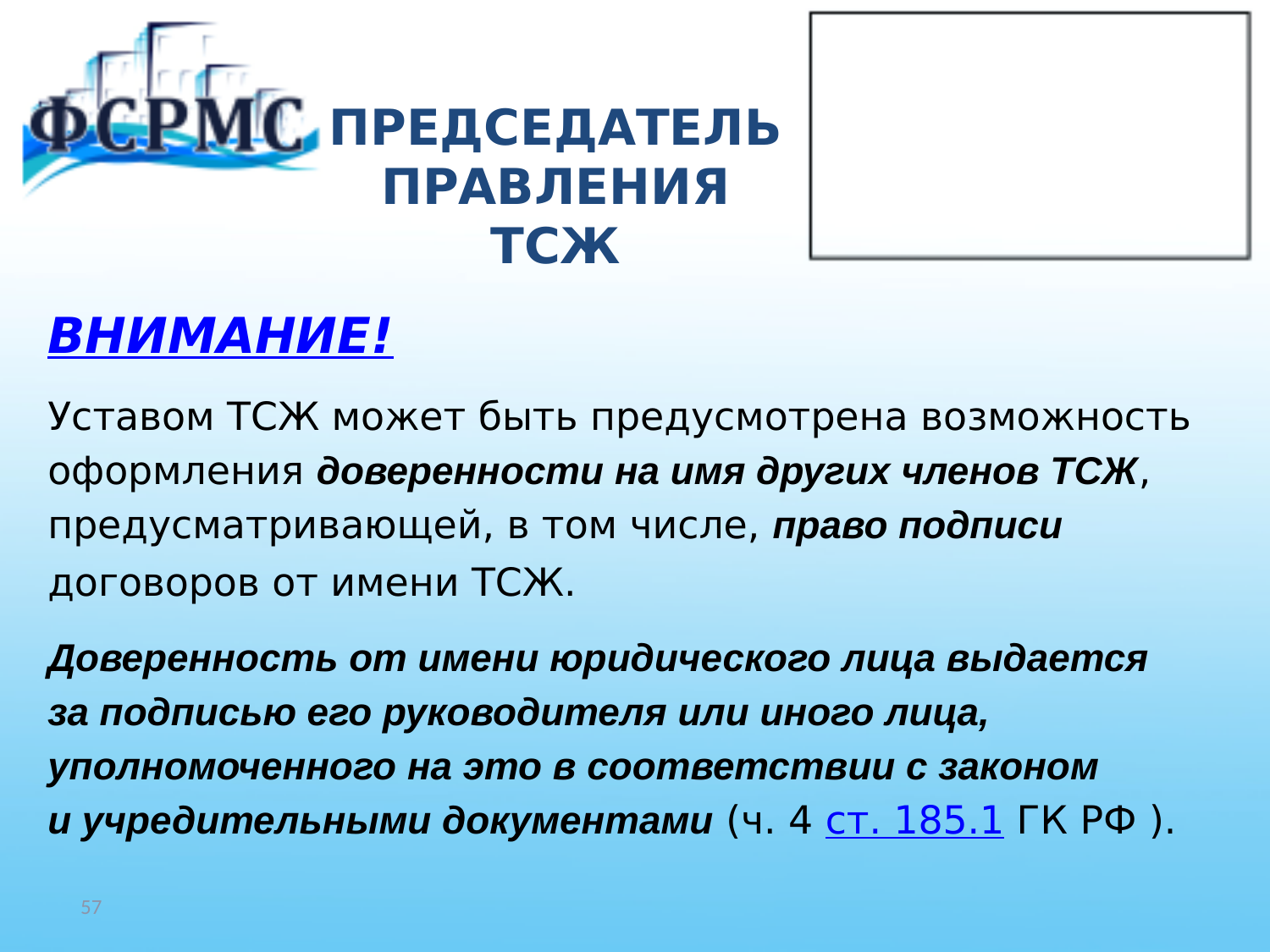

# ПРЕДСЕДАТЕЛЬ ПРАВЛЕНИЯ ТСЖ
ВНИМАНИЕ!
Уставом ТСЖ может быть предусмотрена возможность
оформления доверенности на имя других членов ТСЖ,
предусматривающей, в том числе, право подписи
договоров от имени ТСЖ.
Доверенность от имени юридического лица выдается
за подписью его руководителя или иного лица,
уполномоченного на это в соответствии с законом
и учредительными документами (ч. 4 ст. 185.1 ГК РФ ).

57